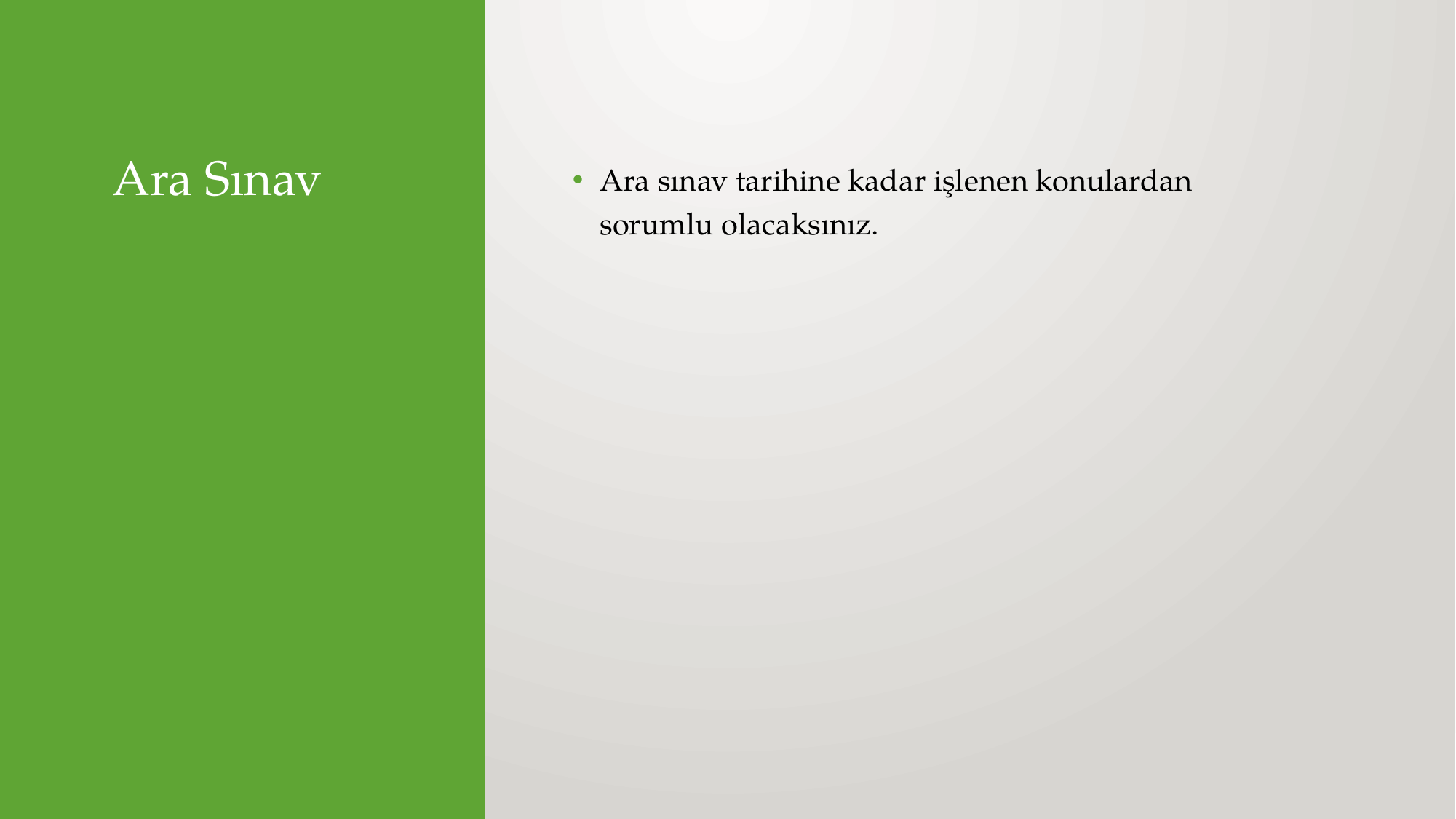

# Ara Sınav
Ara sınav tarihine kadar işlenen konulardan sorumlu olacaksınız.